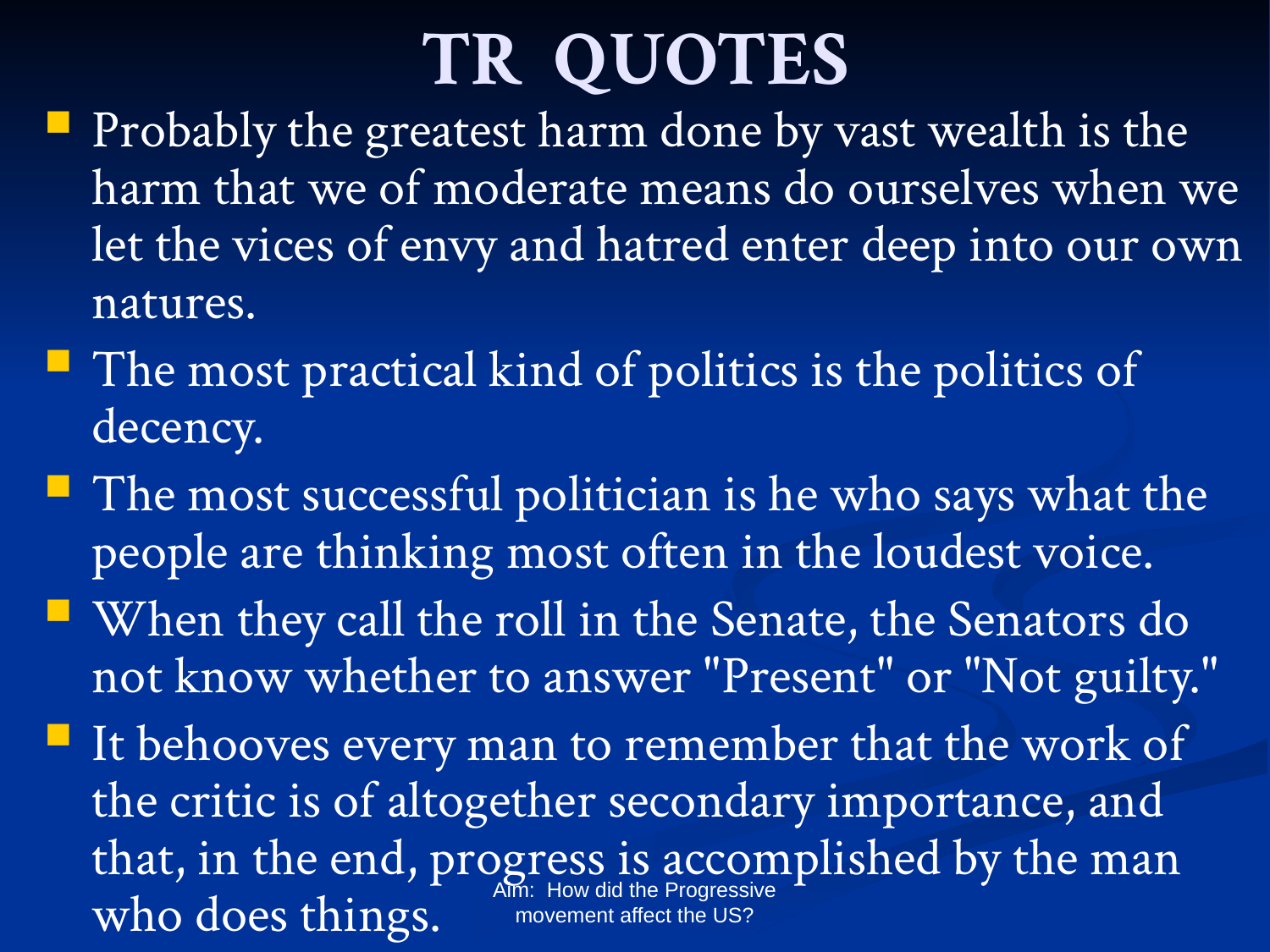

# TR  QUOTES
Probably the greatest harm done by vast wealth is the harm that we of moderate means do ourselves when we let the vices of envy and hatred enter deep into our own natures.
The most practical kind of politics is the politics of decency.
The most successful politician is he who says what the people are thinking most often in the loudest voice.
When they call the roll in the Senate, the Senators do not know whether to answer "Present" or "Not guilty."
It behooves every man to remember that the work of the critic is of altogether secondary importance, and that, in the end, progress is accomplished by the man who does things.
Aim:  How did the Progressive movement affect the US?